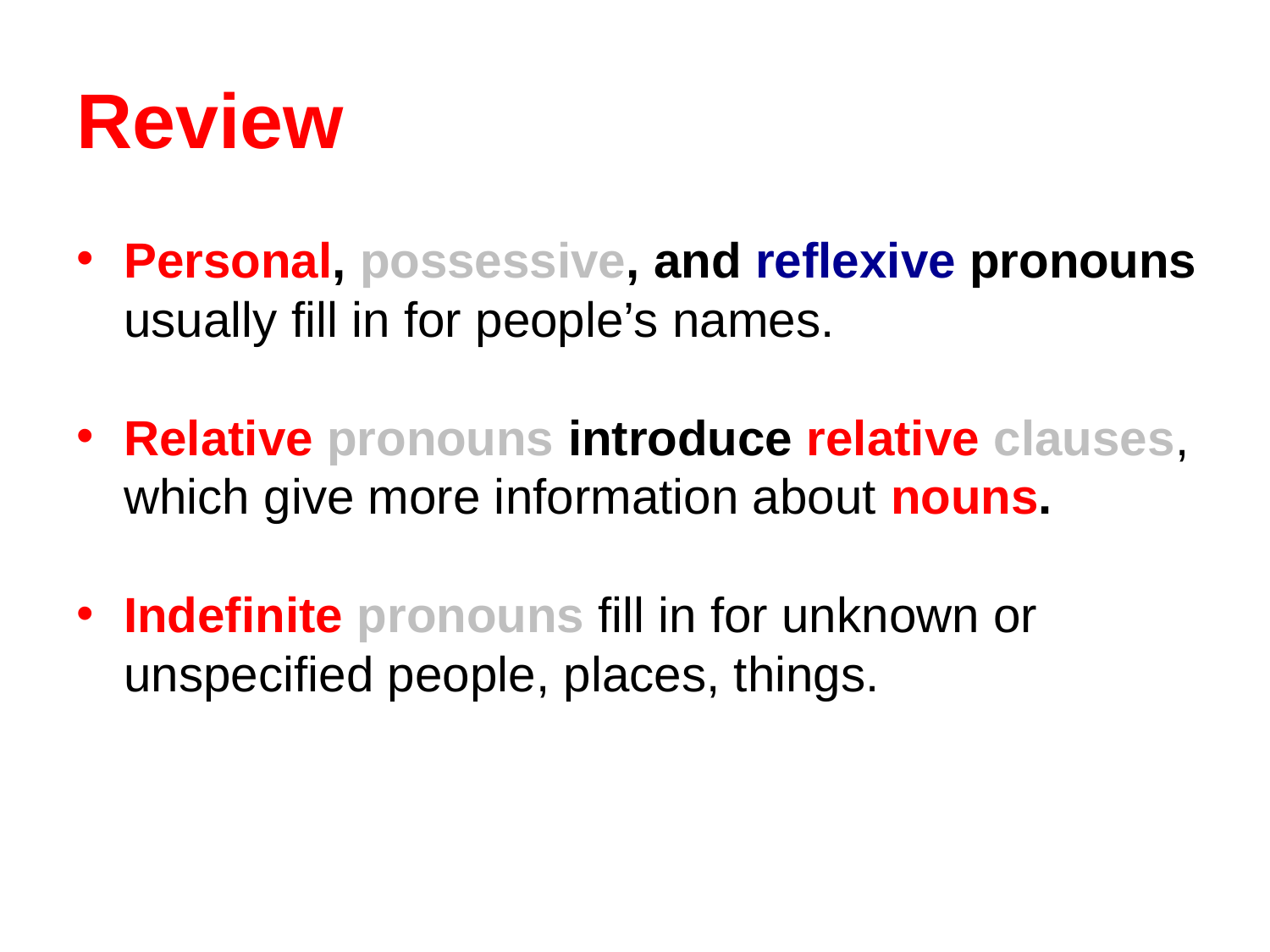

# Review
Personal, possessive, and reflexive pronouns usually fill in for people’s names.

Relative pronouns introduce relative clauses, which give more information about nouns.

Indefinite pronouns fill in for unknown or unspecified people, places, things.